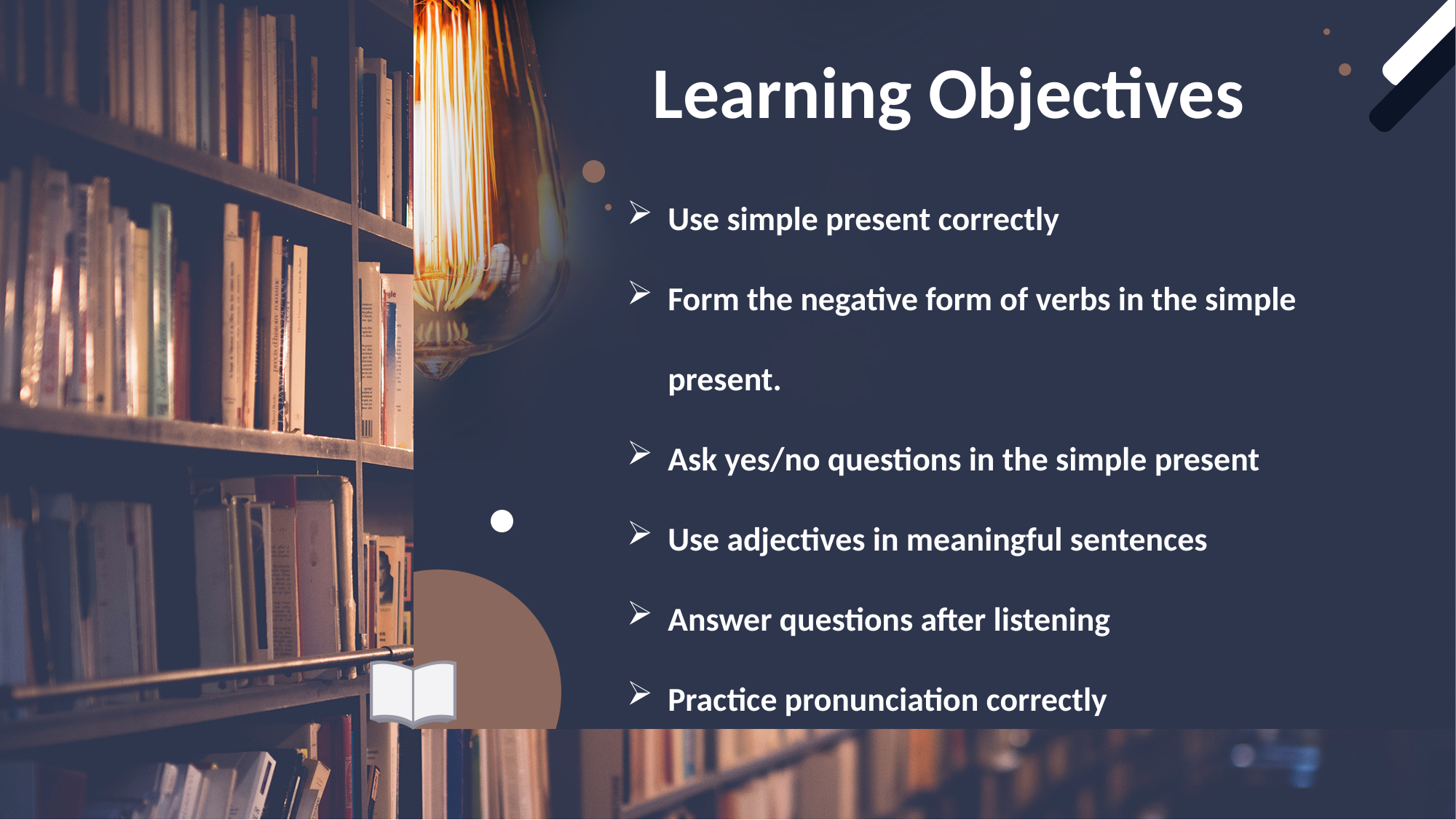

Learning Objectives
Use simple present correctly
Form the negative form of verbs in the simple present.
Ask yes/no questions in the simple present
Use adjectives in meaningful sentences
Answer questions after listening
Practice pronunciation correctly